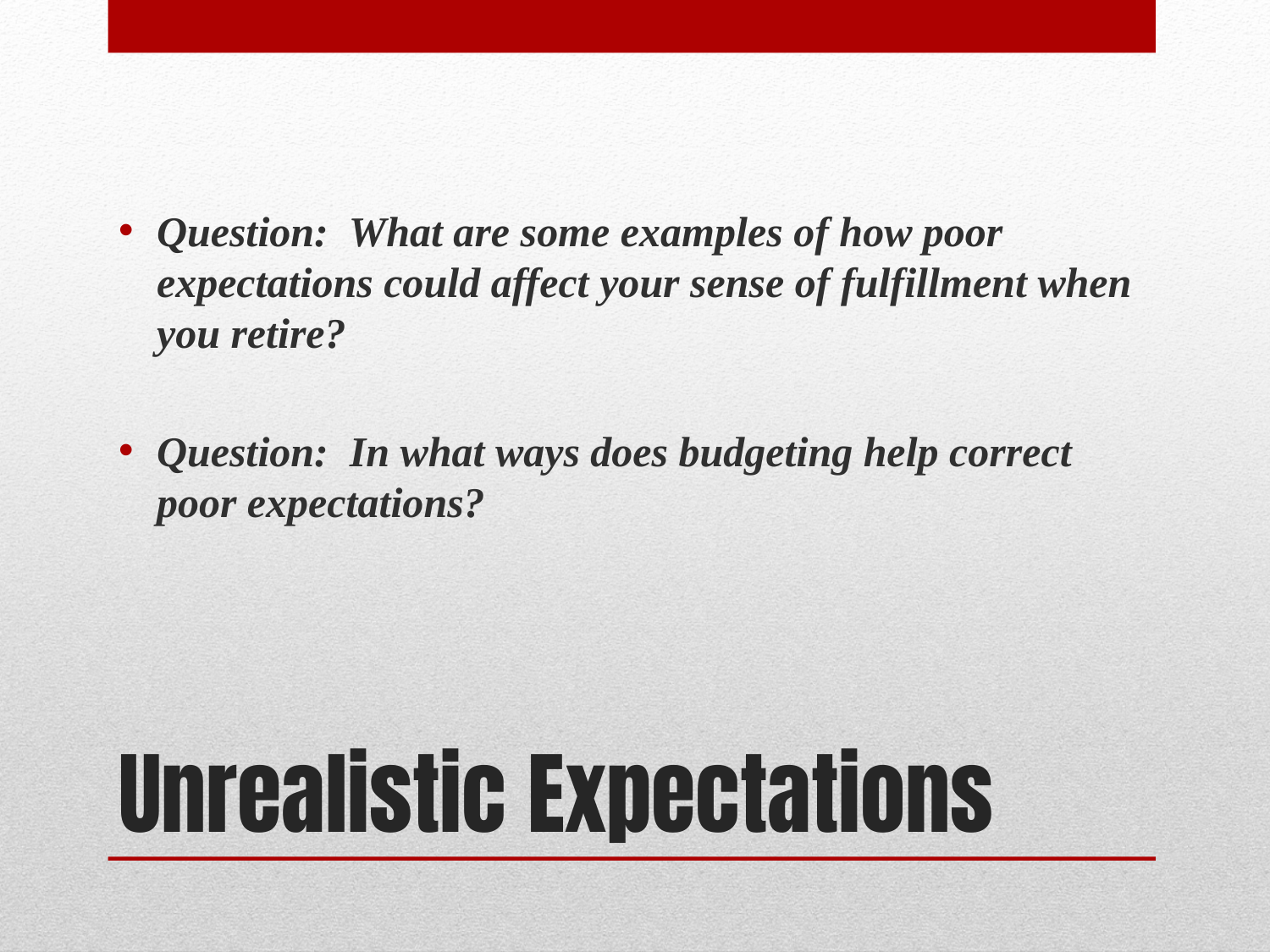

Question:  What are some examples of how poor expectations could affect your sense of fulfillment when you retire?

Question:  In what ways does budgeting help correct poor expectations?
# Unrealistic Expectations